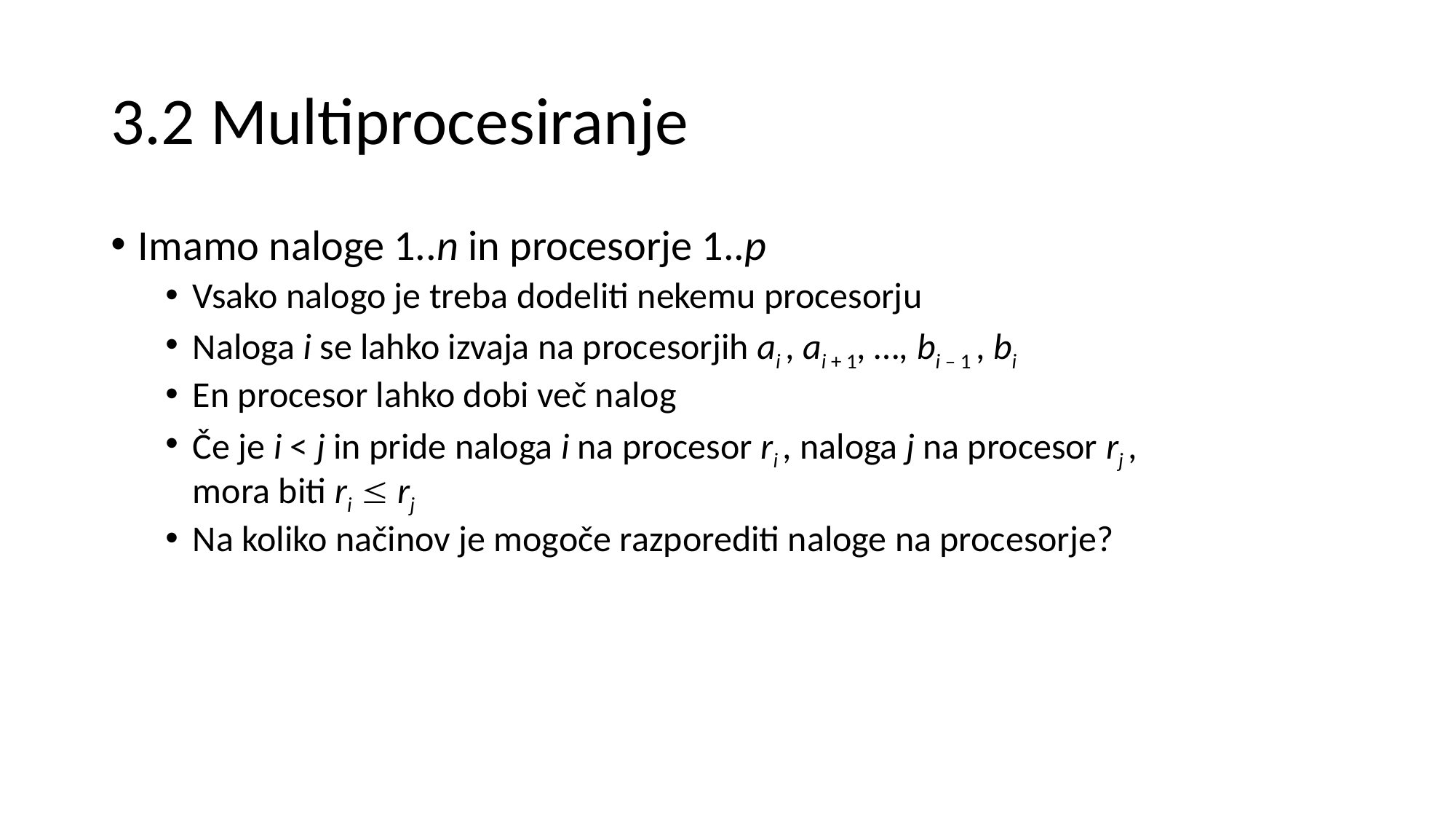

# 3.2 Multiprocesiranje
Imamo naloge 1..n in procesorje 1..p
Vsako nalogo je treba dodeliti nekemu procesorju
Naloga i se lahko izvaja na procesorjih ai , ai + 1, …, bi – 1 , bi
En procesor lahko dobi več nalog
Če je i < j in pride naloga i na procesor ri , naloga j na procesor rj ,
mora biti ri ≤ rj
Na koliko načinov je mogoče razporediti naloge na procesorje?